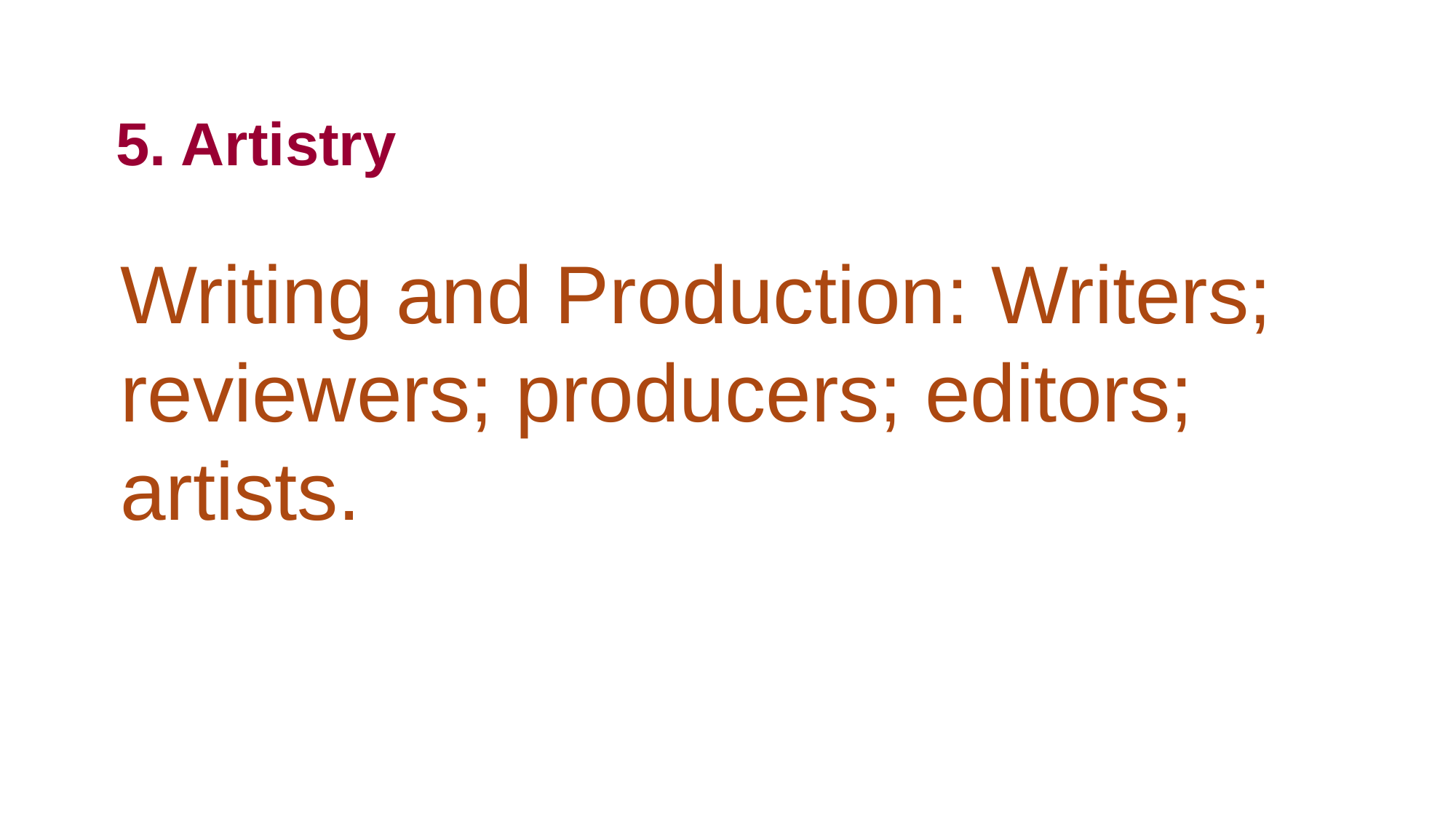

# 5. Artistry
Writing and Production: Writers; reviewers; producers; editors; artists.